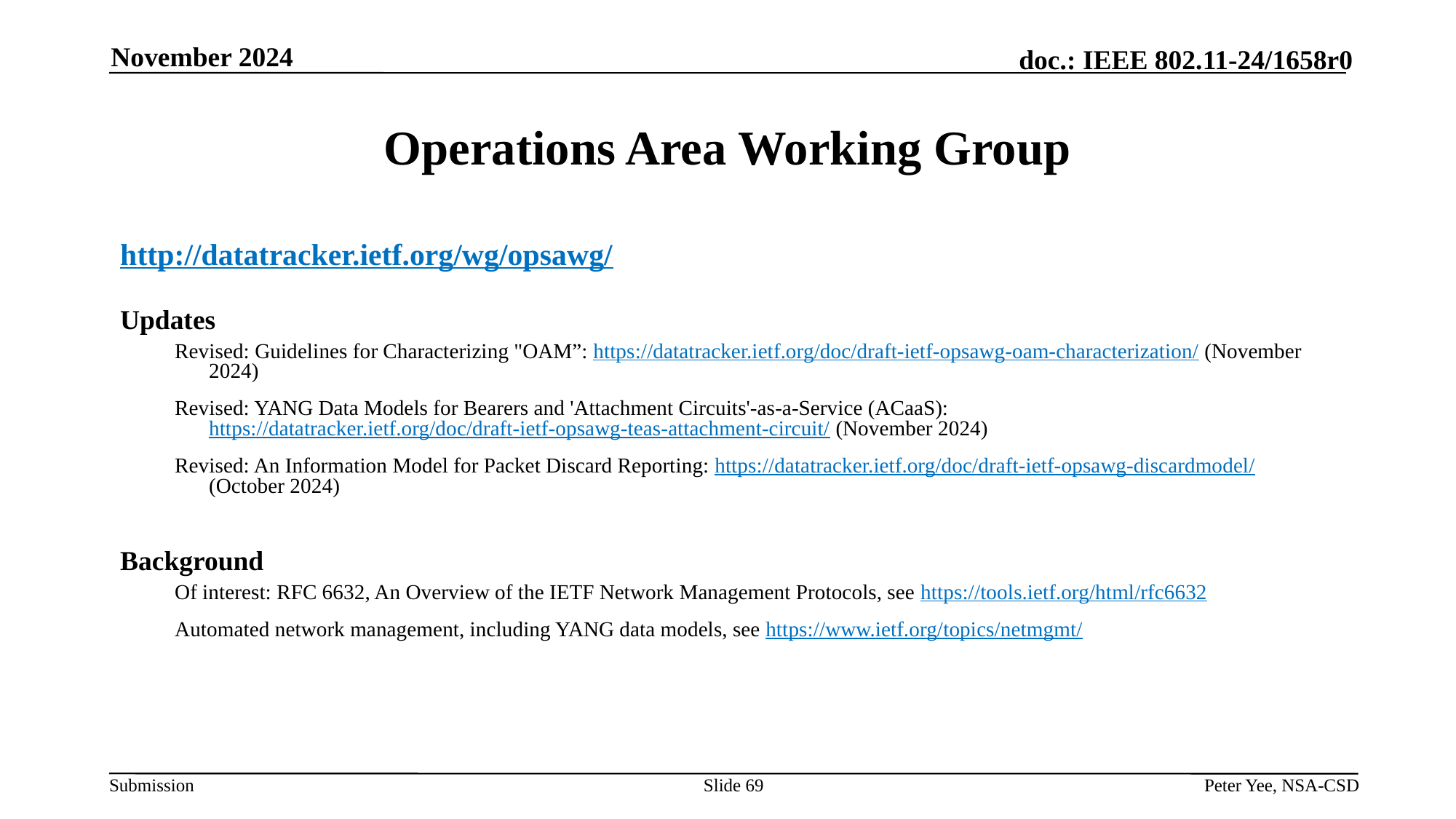

November 2024
# Operations Area Working Group
http://datatracker.ietf.org/wg/opsawg/

Updates
Revised: Guidelines for Characterizing "OAM”: https://datatracker.ietf.org/doc/draft-ietf-opsawg-oam-characterization/ (November 2024)
Revised: YANG Data Models for Bearers and 'Attachment Circuits'-as-a-Service (ACaaS): https://datatracker.ietf.org/doc/draft-ietf-opsawg-teas-attachment-circuit/ (November 2024)
Revised: An Information Model for Packet Discard Reporting: https://datatracker.ietf.org/doc/draft-ietf-opsawg-discardmodel/ (October 2024)

Background
Of interest: RFC 6632, An Overview of the IETF Network Management Protocols, see https://tools.ietf.org/html/rfc6632
Automated network management, including YANG data models, see https://www.ietf.org/topics/netmgmt/

Slide 69
Peter Yee, NSA-CSD